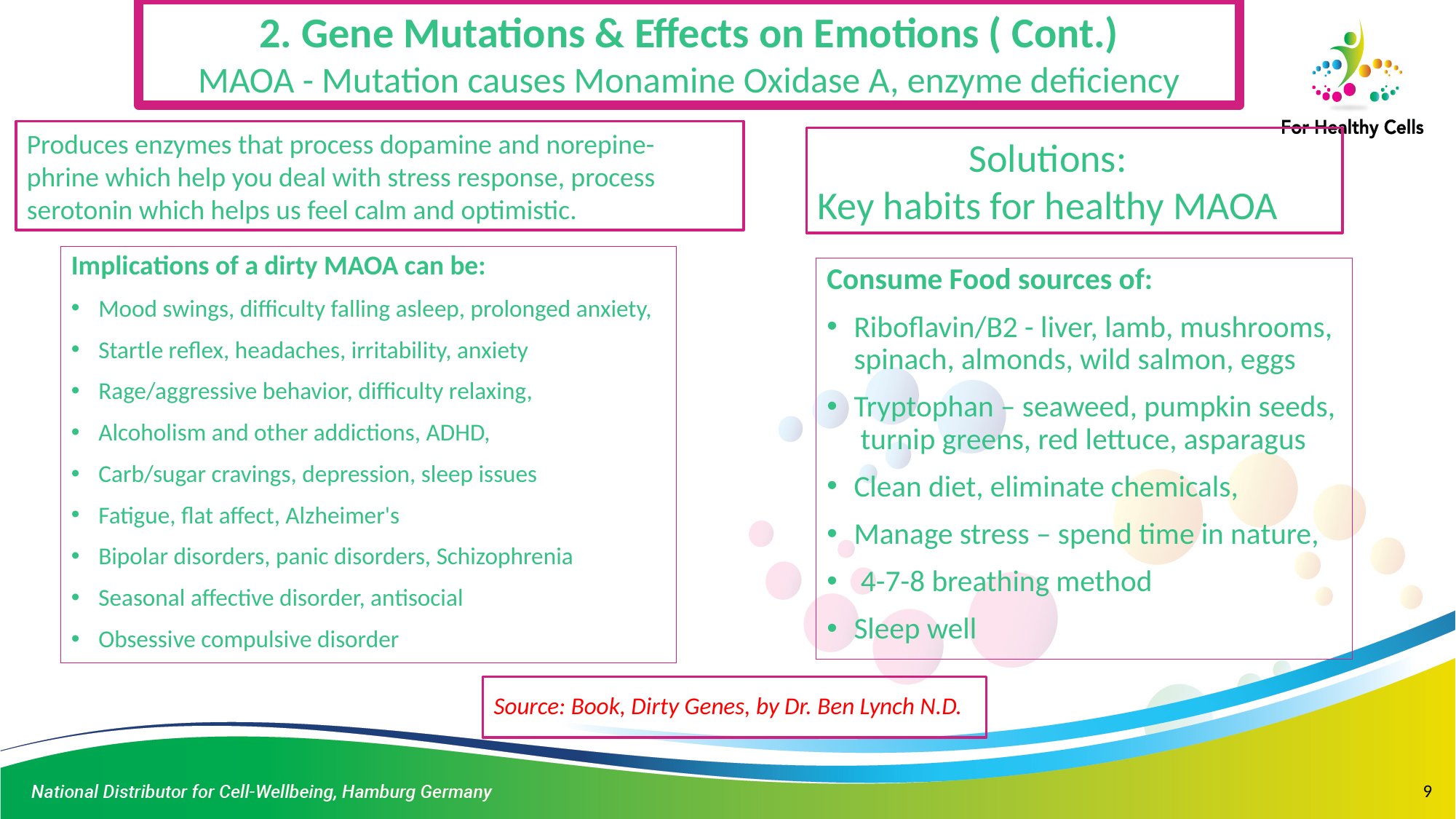

2. Gene Mutations & Effects on Emotions ( Cont.)
MAOA - Mutation causes Monamine Oxidase A, enzyme deficiency
Produces enzymes that process dopamine and norepine-
phrine which help you deal with stress response, process serotonin which helps us feel calm and optimistic.
                 Solutions:
Key habits for healthy MAOA
Implications of a dirty MAOA can be:
Mood swings, difficulty falling asleep, prolonged anxiety,
Startle reflex, headaches, irritability, anxiety
Rage/aggressive behavior, difficulty relaxing,
Alcoholism and other addictions, ADHD,
Carb/sugar cravings, depression, sleep issues
Fatigue, flat affect, Alzheimer's
Bipolar disorders, panic disorders, Schizophrenia
Seasonal affective disorder, antisocial
Obsessive compulsive disorder
Consume Food sources of:
Riboflavin/B2 - liver, lamb, mushrooms, spinach, almonds, wild salmon, eggs
Tryptophan – seaweed, pumpkin seeds,  turnip greens, red lettuce, asparagus
Clean diet, eliminate chemicals,
Manage stress – spend time in nature,
 4-7-8 breathing method
Sleep well
Source: Book, Dirty Genes, by Dr. Ben Lynch N.D.
9